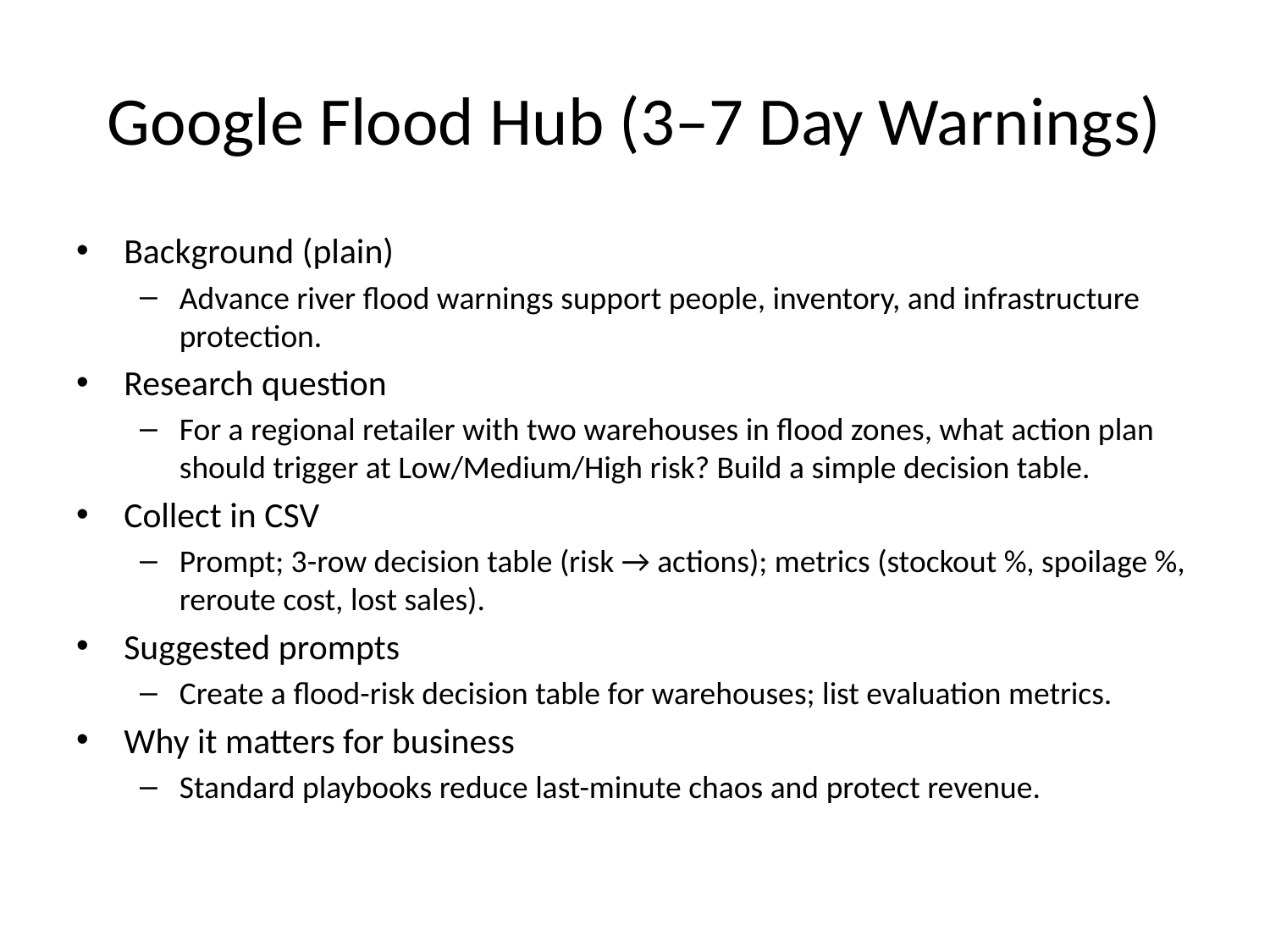

# Google Flood Hub (3–7 Day Warnings)
Background (plain)
Advance river flood warnings support people, inventory, and infrastructure protection.
Research question
For a regional retailer with two warehouses in flood zones, what action plan should trigger at Low/Medium/High risk? Build a simple decision table.
Collect in CSV
Prompt; 3-row decision table (risk → actions); metrics (stockout %, spoilage %, reroute cost, lost sales).
Suggested prompts
Create a flood-risk decision table for warehouses; list evaluation metrics.
Why it matters for business
Standard playbooks reduce last-minute chaos and protect revenue.